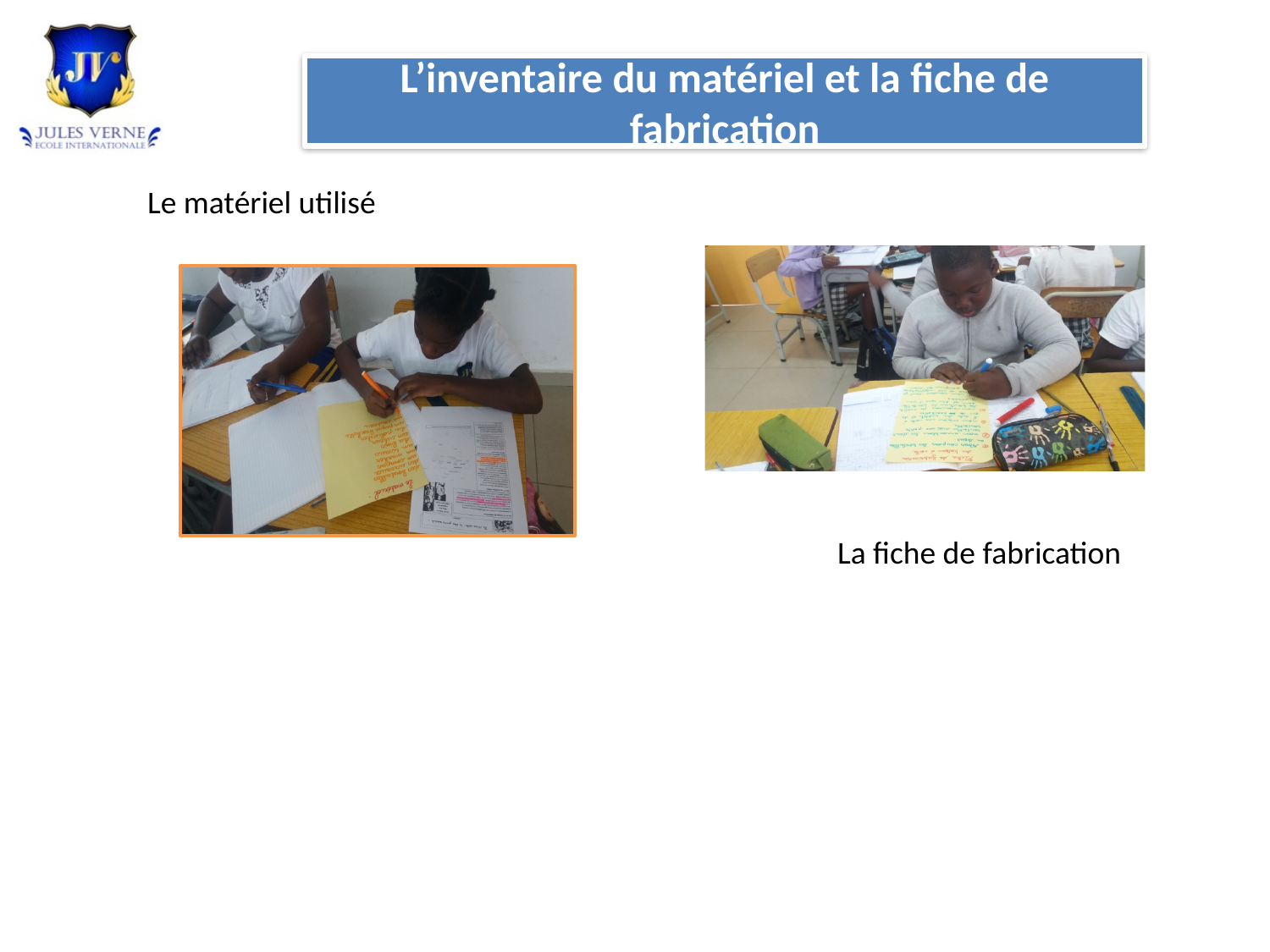

L’inventaire du matériel et la fiche de fabrication
Le matériel utilisé

La fiche de fabrication